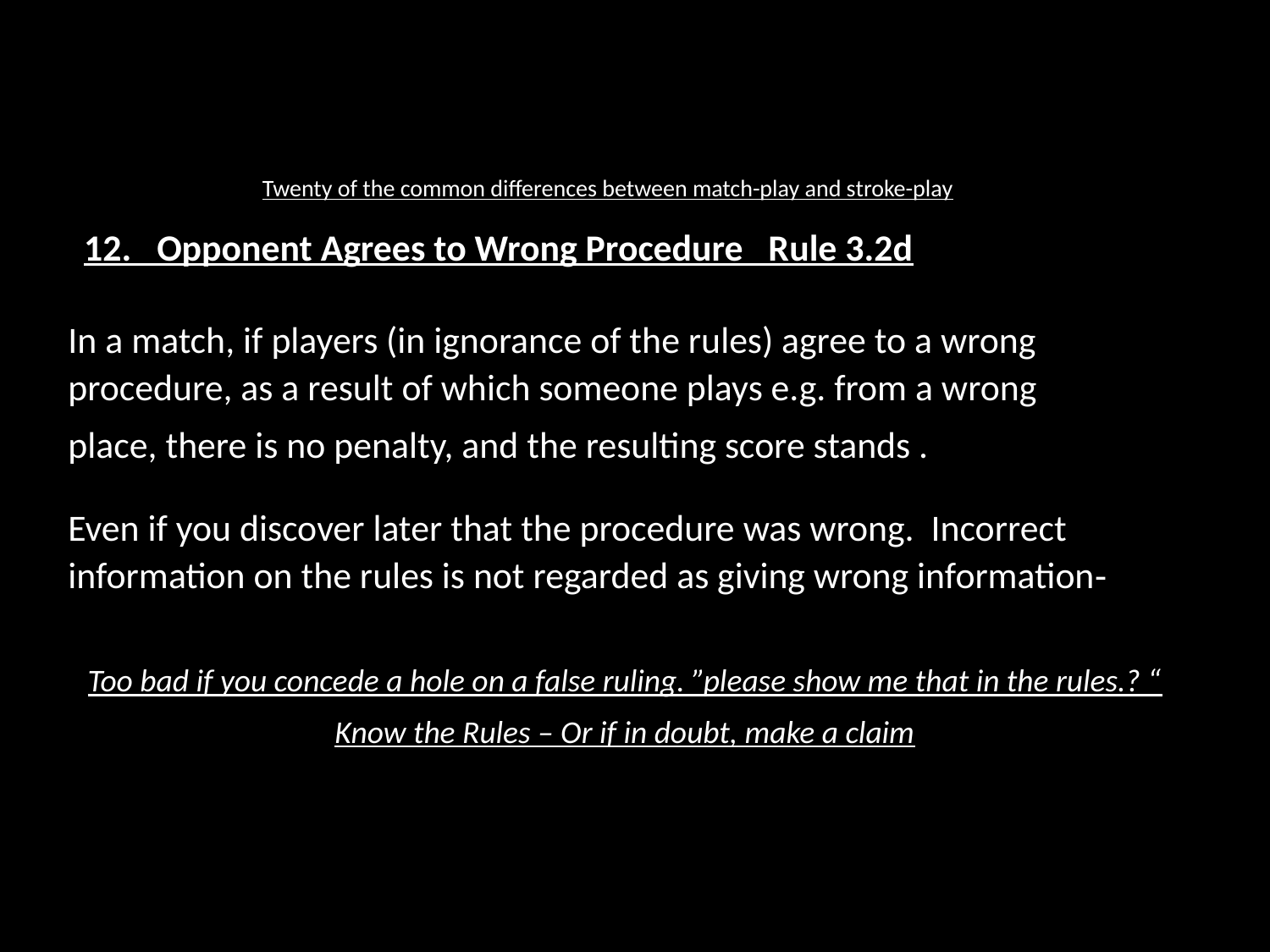

# Twenty of the common differences between match-play and stroke-play
12.   Opponent Agrees to Wrong Procedure   Rule 3.2d

In a match, if players (in ignorance of the rules) agree to a wrong procedure, as a result of which someone plays e.g. from a wrong
place, there is no penalty, and the resulting score stands .

Even if you discover later that the procedure was wrong.  Incorrect information on the rules is not regarded as giving wrong information‐

Too bad if you concede a hole on a false ruling. ”please show me that in the rules.? “
Know the Rules – Or if in doubt, make a claim